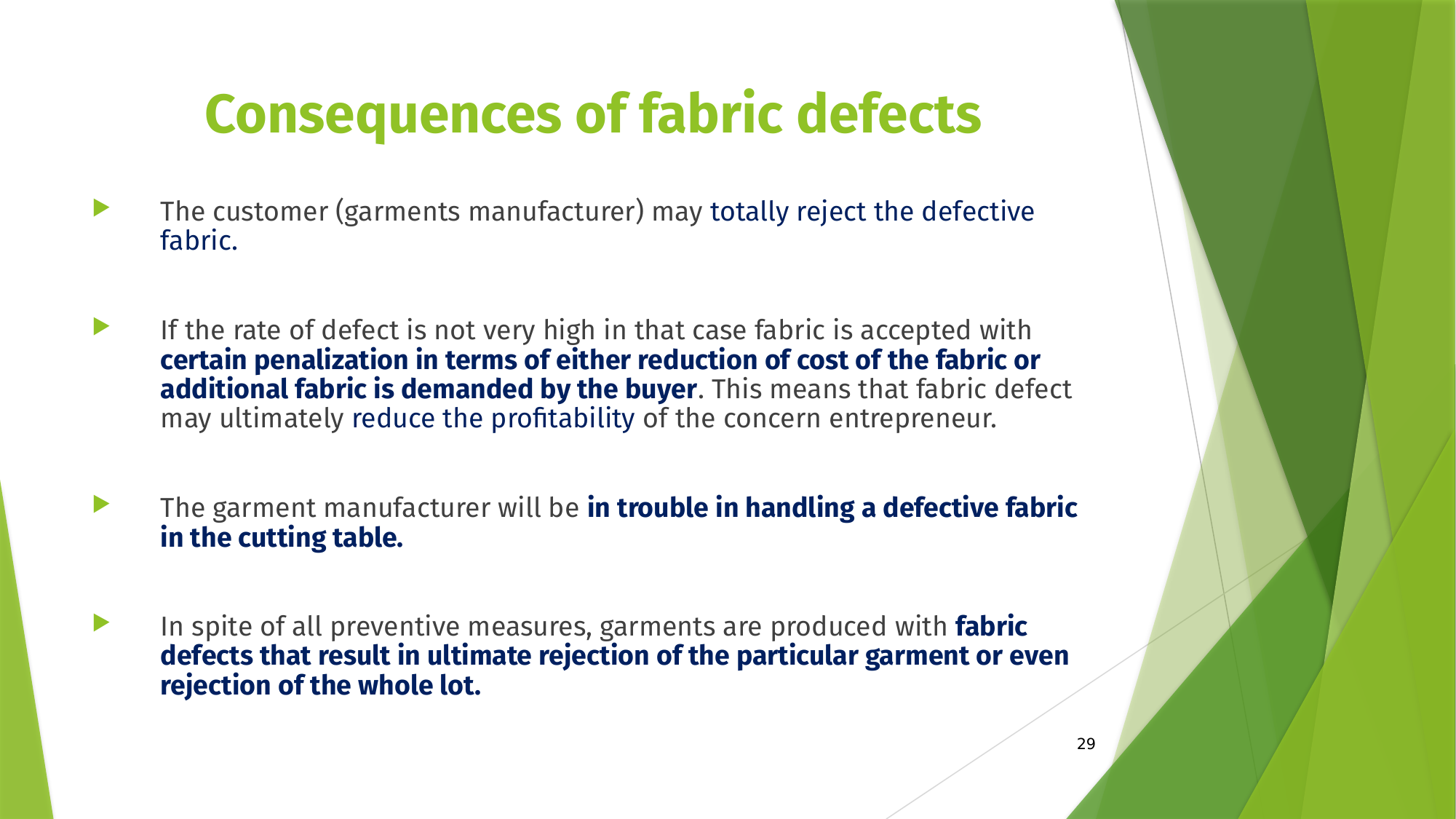

# Consequences of fabric defects
The customer (garments manufacturer) may totally reject the defective fabric.

If the rate of defect is not very high in that case fabric is accepted with certain penalization in terms of either reduction of cost of the fabric or additional fabric is demanded by the buyer. This means that fabric defect may ultimately reduce the profitability of the concern entrepreneur.

The garment manufacturer will be in trouble in handling a defective fabric in the cutting table.

In spite of all preventive measures, garments are produced with fabric defects that result in ultimate rejection of the particular garment or even rejection of the whole lot.
29